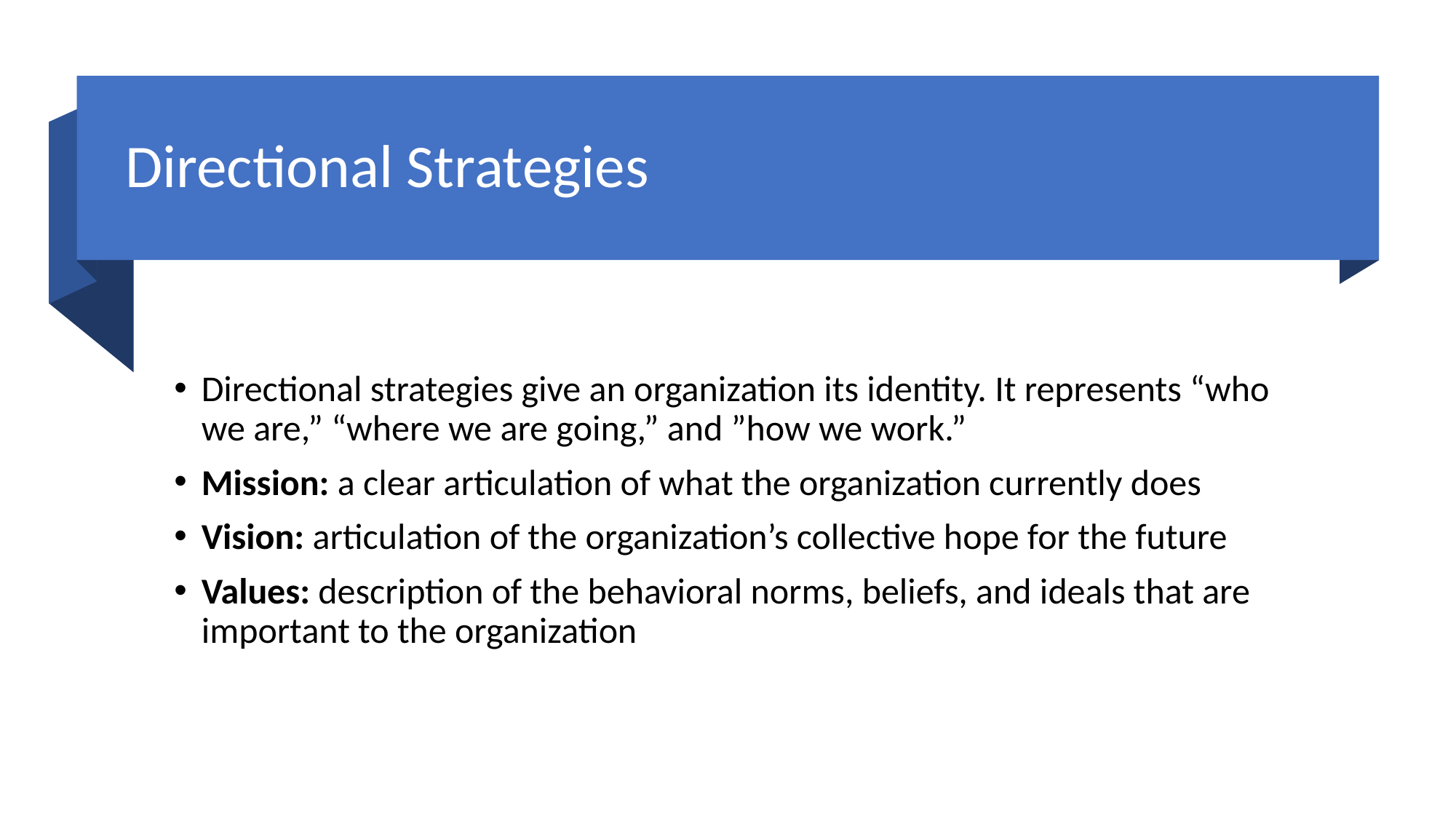

# Directional Strategies

Directional strategies give an organization its identity. It represents “who we are,” “where we are going,” and ”how we work.”
Mission: a clear articulation of what the organization currently does
Vision: articulation of the organization’s collective hope for the future
Values: description of the behavioral norms, beliefs, and ideals that are important to the organization